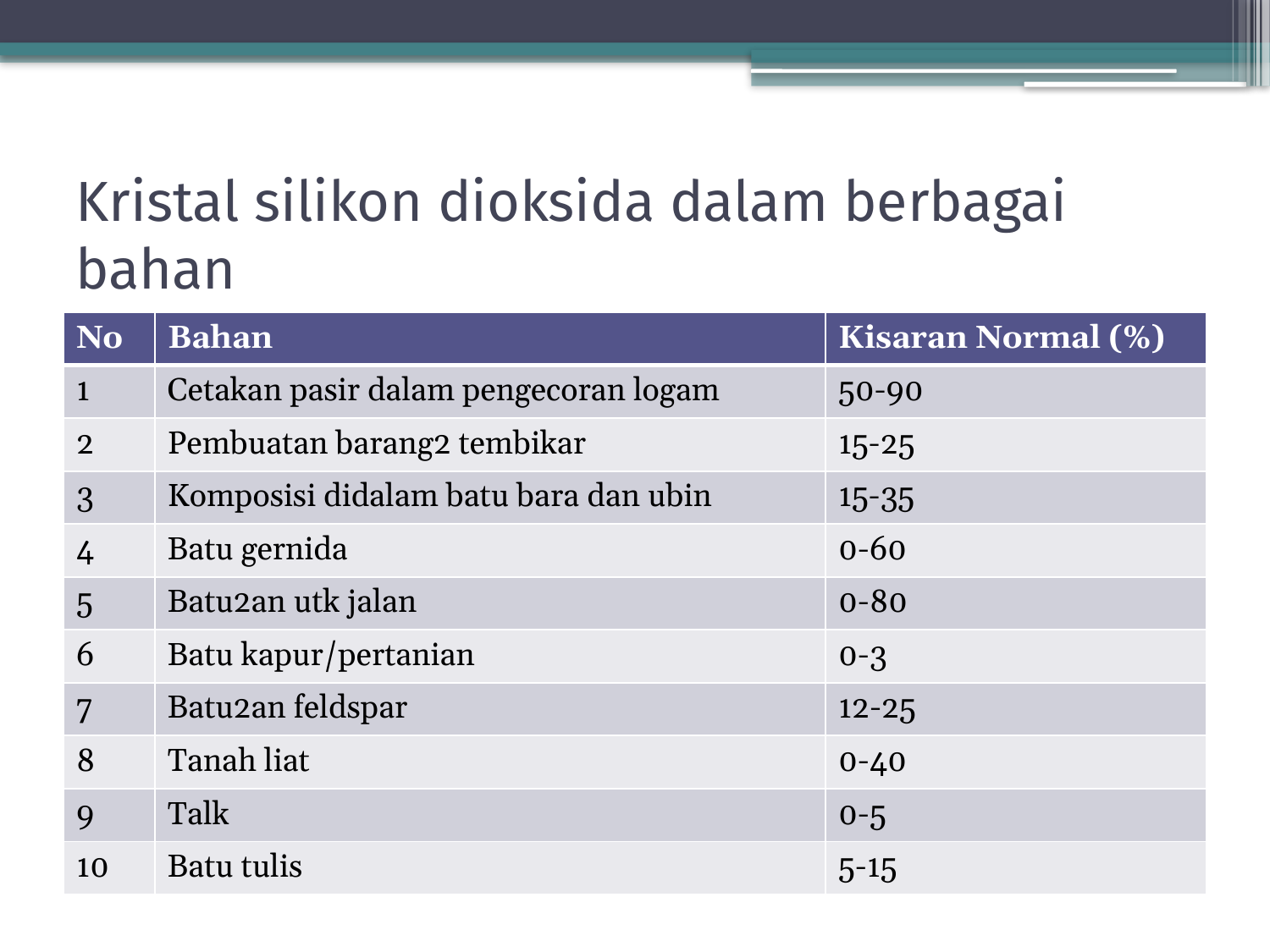

# Kristal silikon dioksida dalam berbagai bahan
| No | Bahan | Kisaran Normal (%) |
| --- | --- | --- |
| 1 | Cetakan pasir dalam pengecoran logam | 50-90 |
| 2 | Pembuatan barang2 tembikar | 15-25 |
| 3 | Komposisi didalam batu bara dan ubin | 15-35 |
| 4 | Batu gernida | 0-60 |
| 5 | Batu2an utk jalan | 0-80 |
| 6 | Batu kapur/pertanian | 0-3 |
| 7 | Batu2an feldspar | 12-25 |
| 8 | Tanah liat | 0-40 |
| 9 | Talk | 0-5 |
| 10 | Batu tulis | 5-15 |